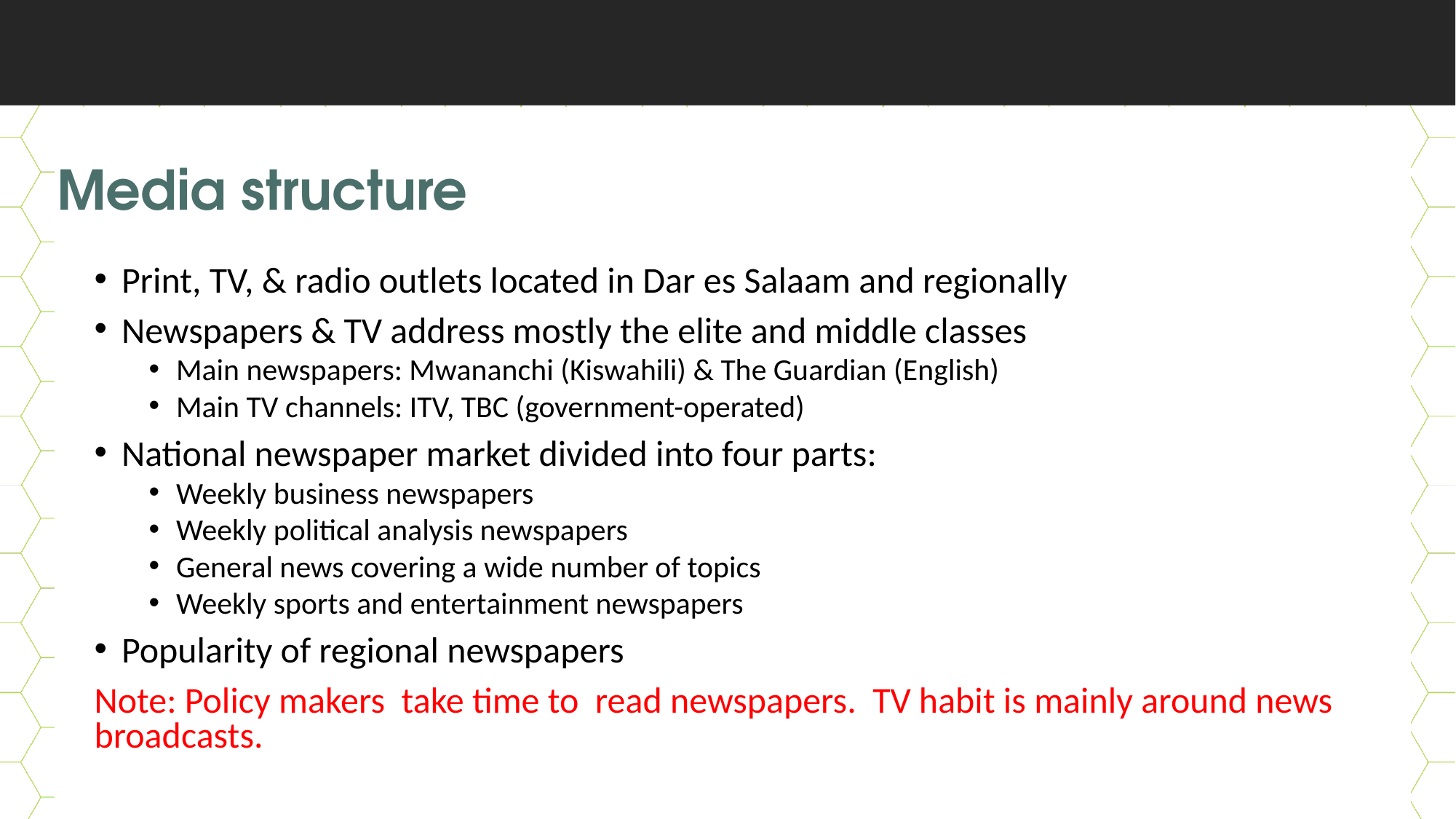

Media structure
Print, TV, & radio outlets located in Dar es Salaam and regionally
Newspapers & TV address mostly the elite and middle classes
Main newspapers: Mwananchi (Kiswahili) & The Guardian (English)
Main TV channels: ITV, TBC (government-operated)
National newspaper market divided into four parts:
Weekly business newspapers
Weekly political analysis newspapers
General news covering a wide number of topics
Weekly sports and entertainment newspapers
Popularity of regional newspapers
Note: Policy makers  take time to  read newspapers.  TV habit is mainly around news broadcasts.